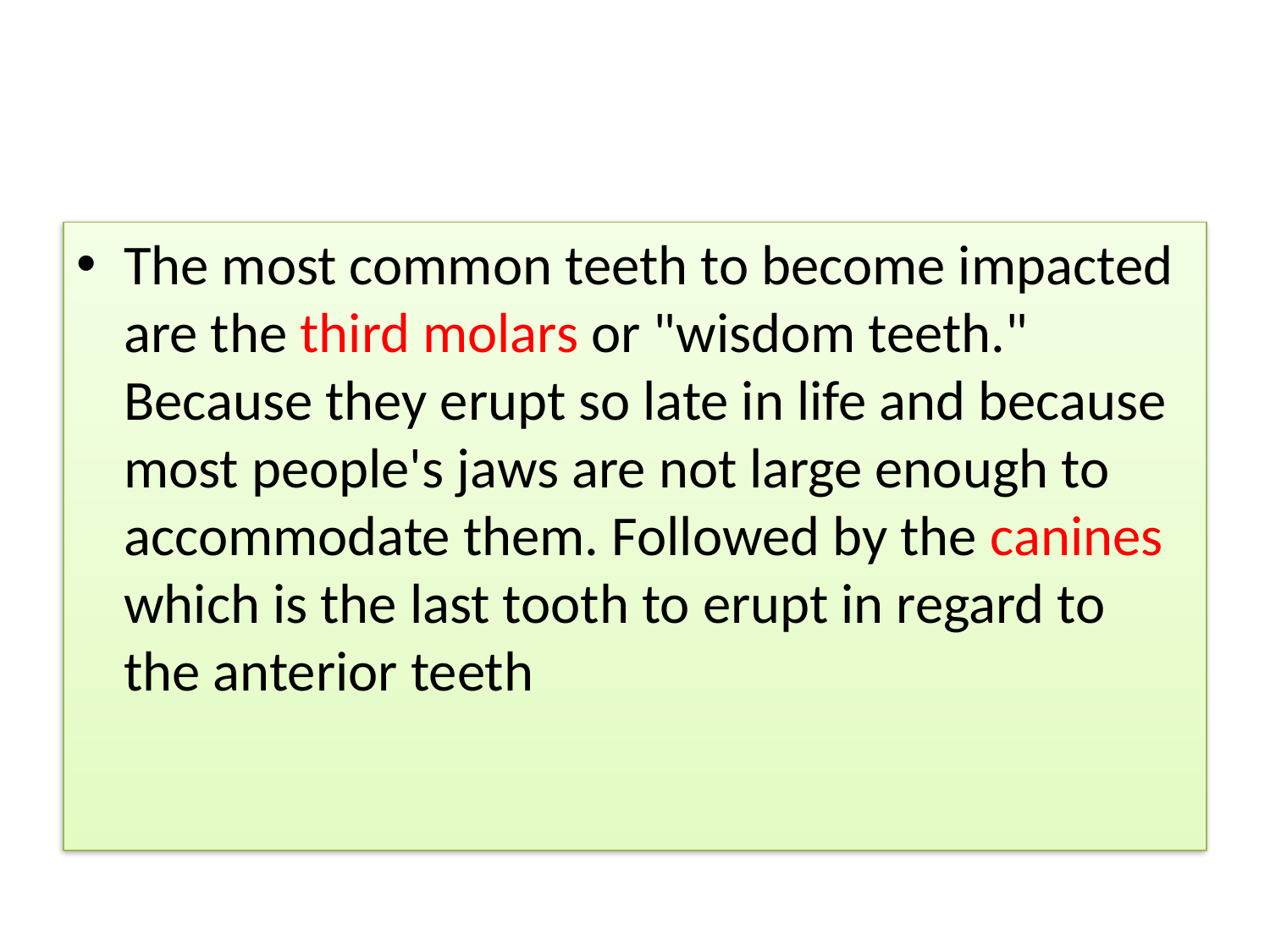

#
The most common teeth to become impacted are the third molars or "wisdom teeth." Because they erupt so late in life and because most people's jaws are not large enough to accommodate them. Followed by the canines which is the last tooth to erupt in regard to the anterior teeth